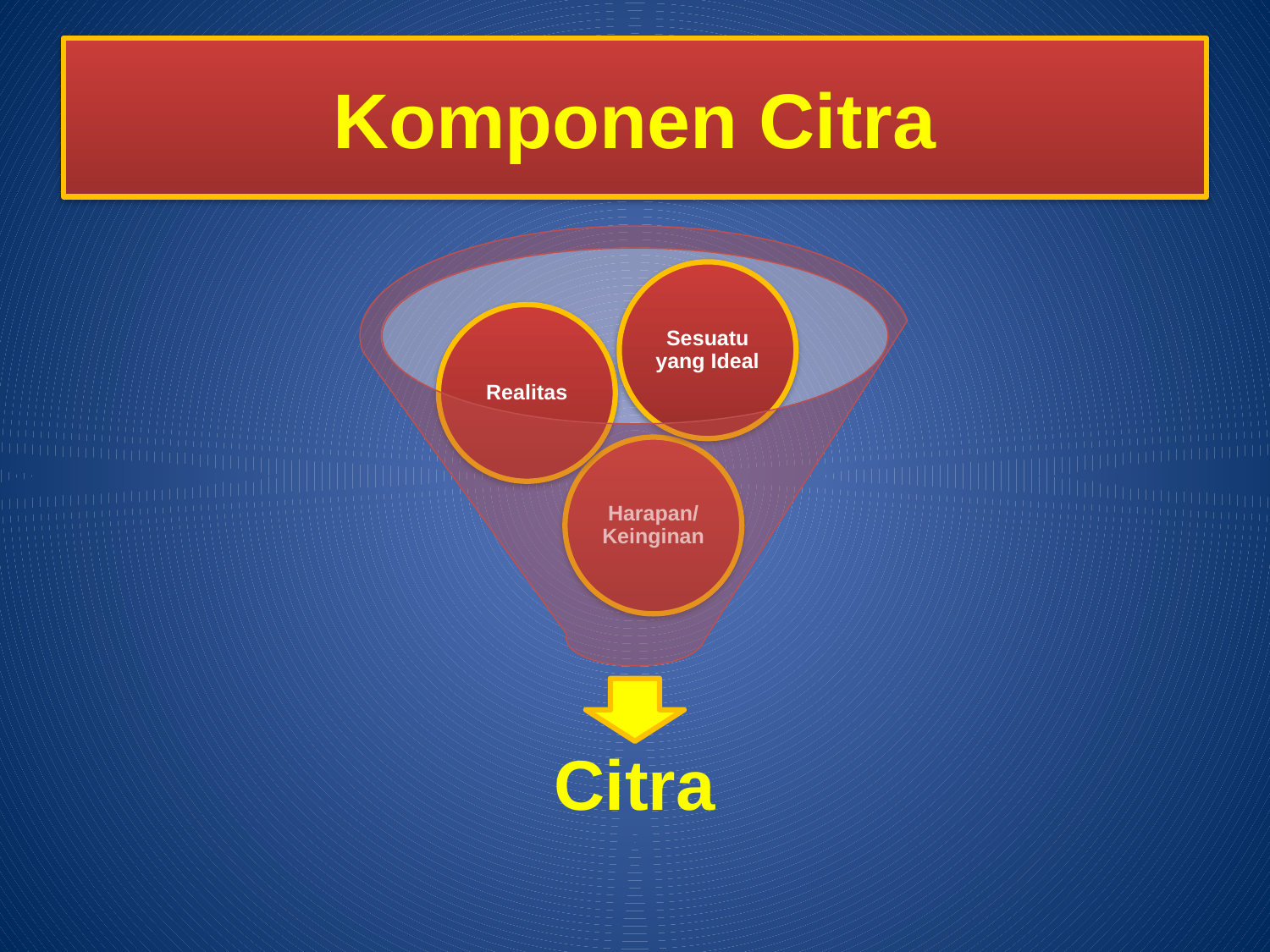

# Komponen Citra
Citra
Harapan/ Keinginan
Realitas
Sesuatu yang Ideal